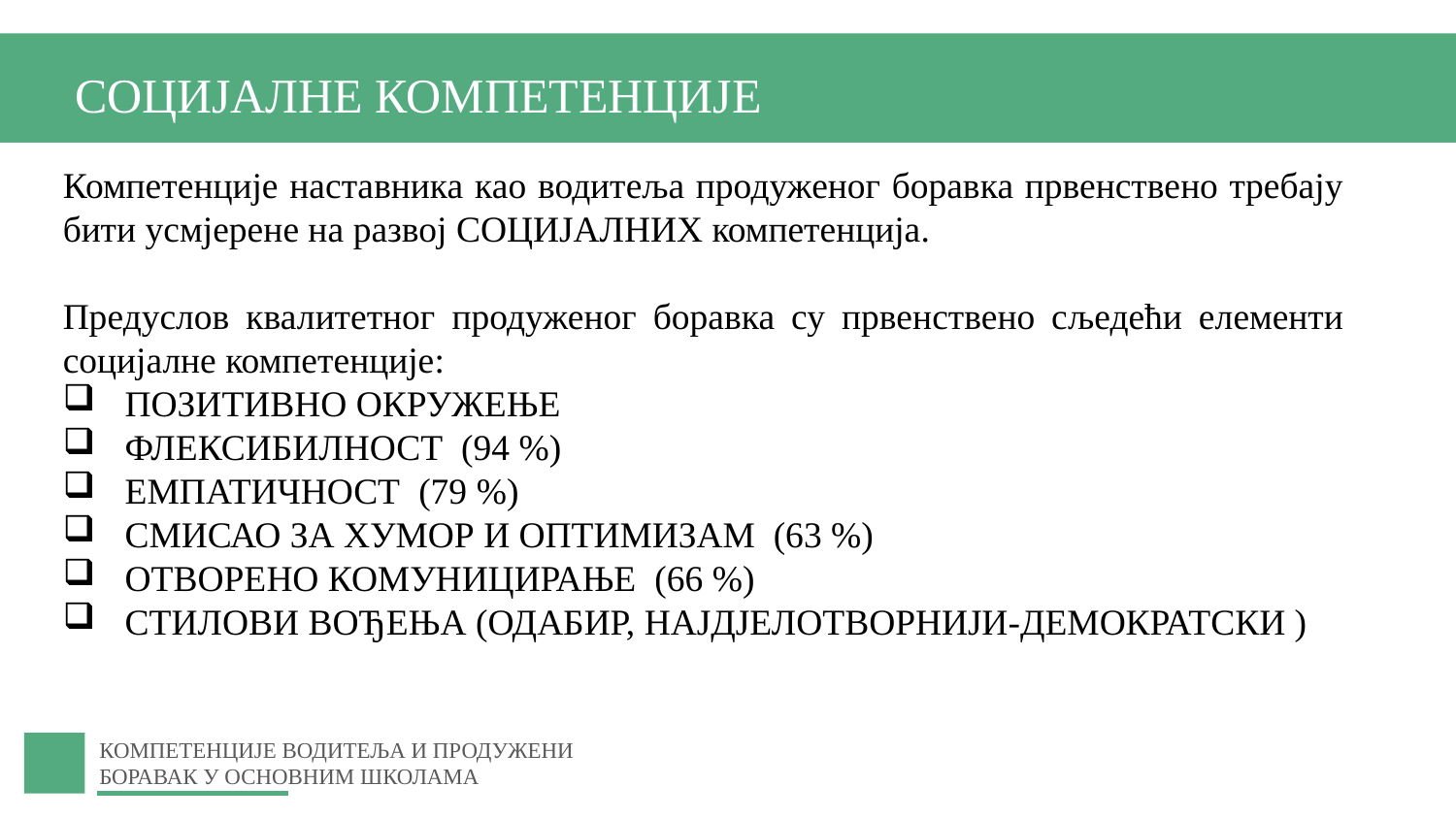

СОЦИЈАЛНЕ КОМПЕТЕНЦИЈЕ
Компетенције наставника као водитеља продуженог боравка првенствено требају бити усмјерене на развој СОЦИЈАЛНИХ компетенција.

Предуслов квалитетног продуженог боравка су првенствено сљедећи елементи социјалне компетенције:
   ПОЗИТИВНО ОКРУЖЕЊЕ
   ФЛЕКСИБИЛНОСТ  (94 %)
   ЕМПАТИЧНОСТ  (79 %)
   СМИСАО ЗА ХУМОР И ОПТИМИЗАМ  (63 %)
   ОТВОРЕНО КОМУНИЦИРАЊЕ  (66 %)
   СТИЛОВИ ВОЂЕЊА (ОДАБИР, НАЈДЈЕЛОТВОРНИЈИ-ДЕМОКРАТСКИ )

КОМПЕТЕНЦИЈЕ ВОДИТЕЉА И ПРОДУЖЕНИ БОРАВАК У ОСНОВНИМ ШКОЛАМА